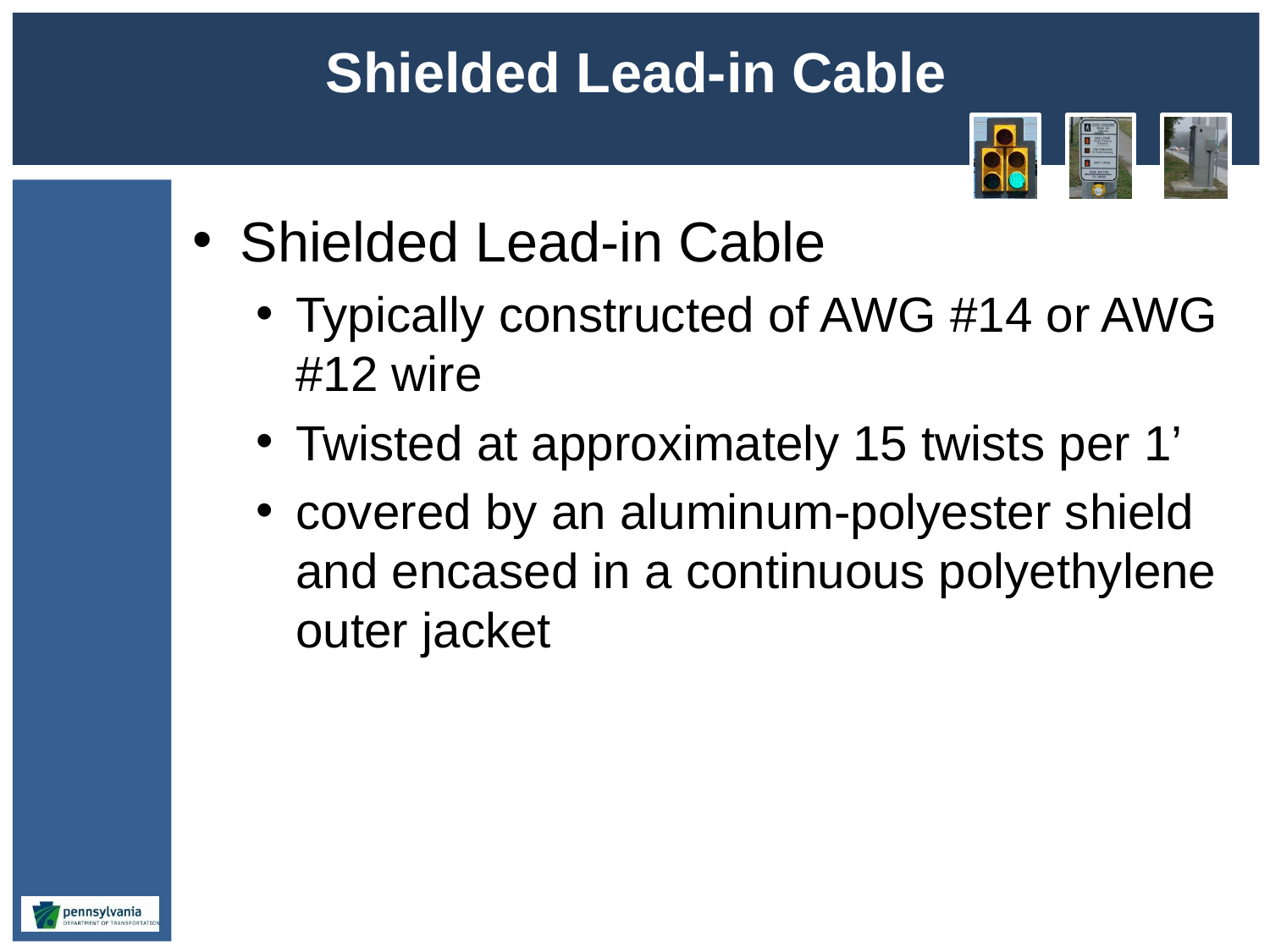

# Shielded Lead-in Cable
Shielded Lead-in Cable
Typically constructed of AWG #14 or AWG #12 wire
Twisted at approximately 15 twists per 1’
covered by an aluminum-polyester shield and encased in a continuous polyethylene outer jacket